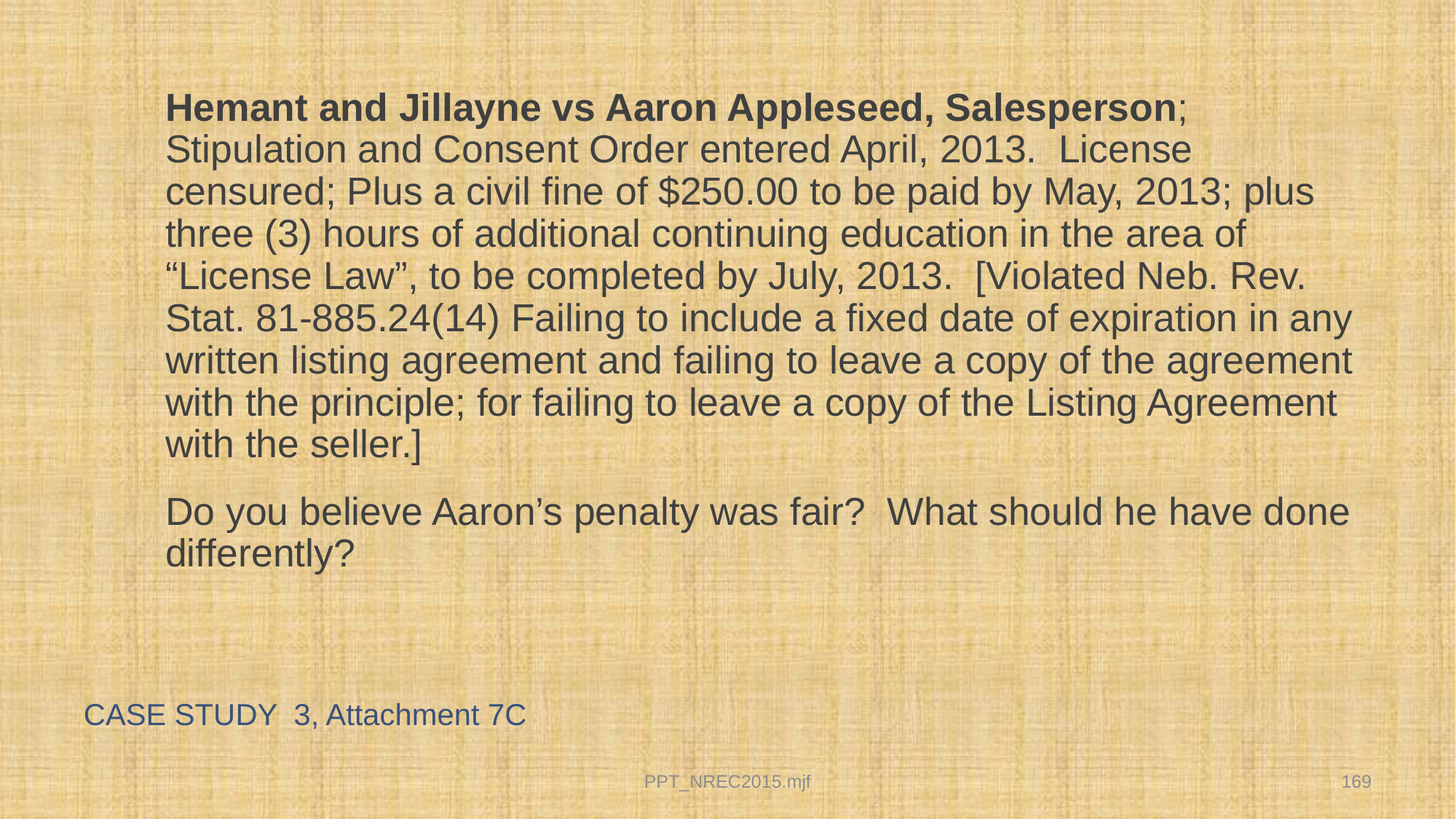

Hemant and Jillayne vs Aaron Appleseed, Salesperson;  Stipulation and Consent Order entered April, 2013.  License censured; Plus a civil fine of $250.00 to be paid by May, 2013; plus three (3) hours of additional continuing education in the area of “License Law”, to be completed by July, 2013.  [Violated Neb. Rev. Stat. 81-885.24(14) Failing to include a fixed date of expiration in any written listing agreement and failing to leave a copy of the agreement with the principle; for failing to leave a copy of the Listing Agreement with the seller.]
Do you believe Aaron’s penalty was fair?  What should he have done differently?

# CASE STUDY  3, Attachment 7C
PPT_NREC2015.mjf
169